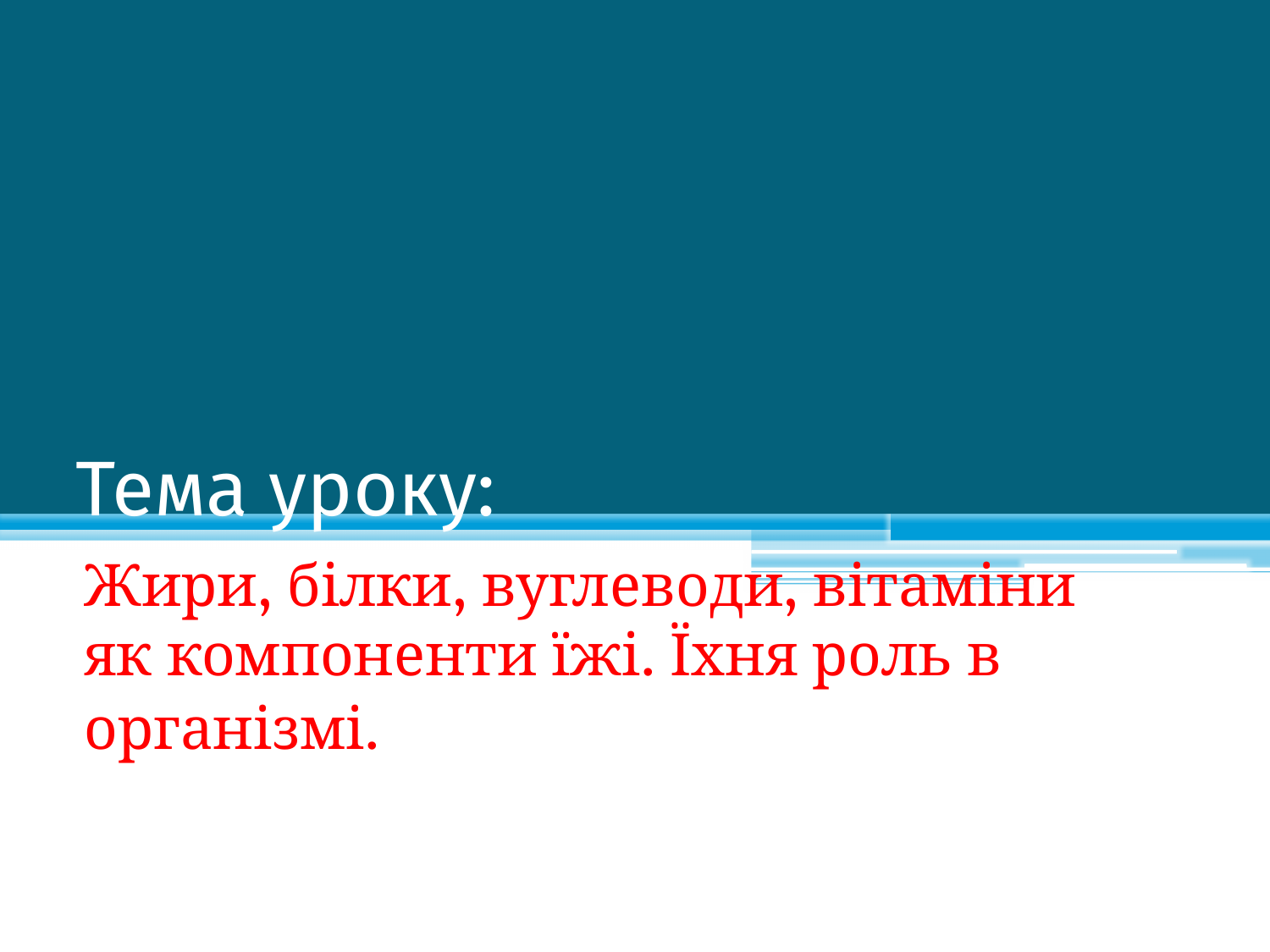

# Тема уроку:
Жири, білки, вуглеводи, вітаміни як компоненти їжі. Їхня роль в
організмі.